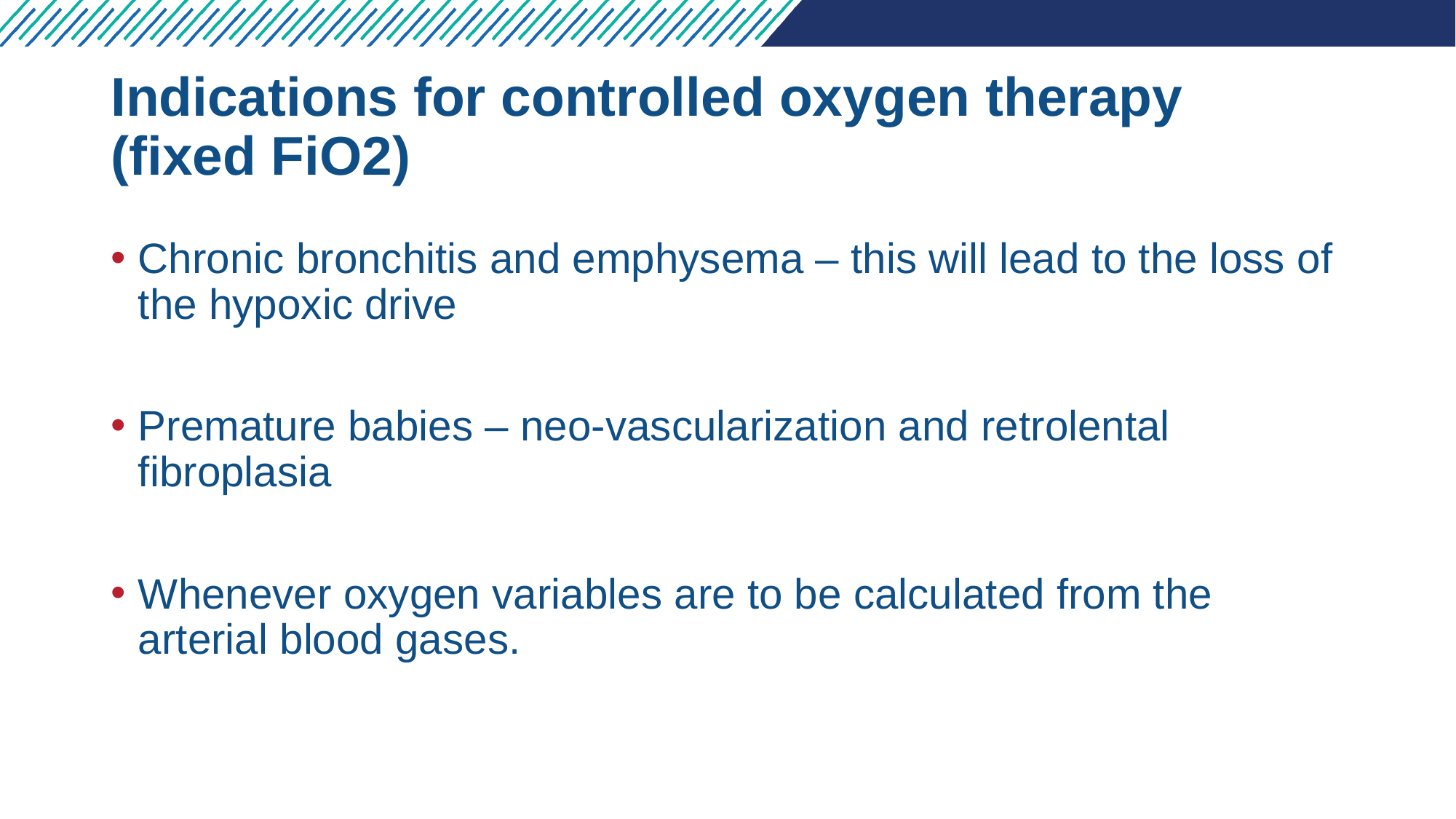

# Indications for controlled oxygen therapy (fixed FiO2)
Chronic bronchitis and emphysema – this will lead to the loss of the hypoxic drive

Premature babies – neo-vascularization and retrolental fibroplasia

Whenever oxygen variables are to be calculated from the arterial blood gases.